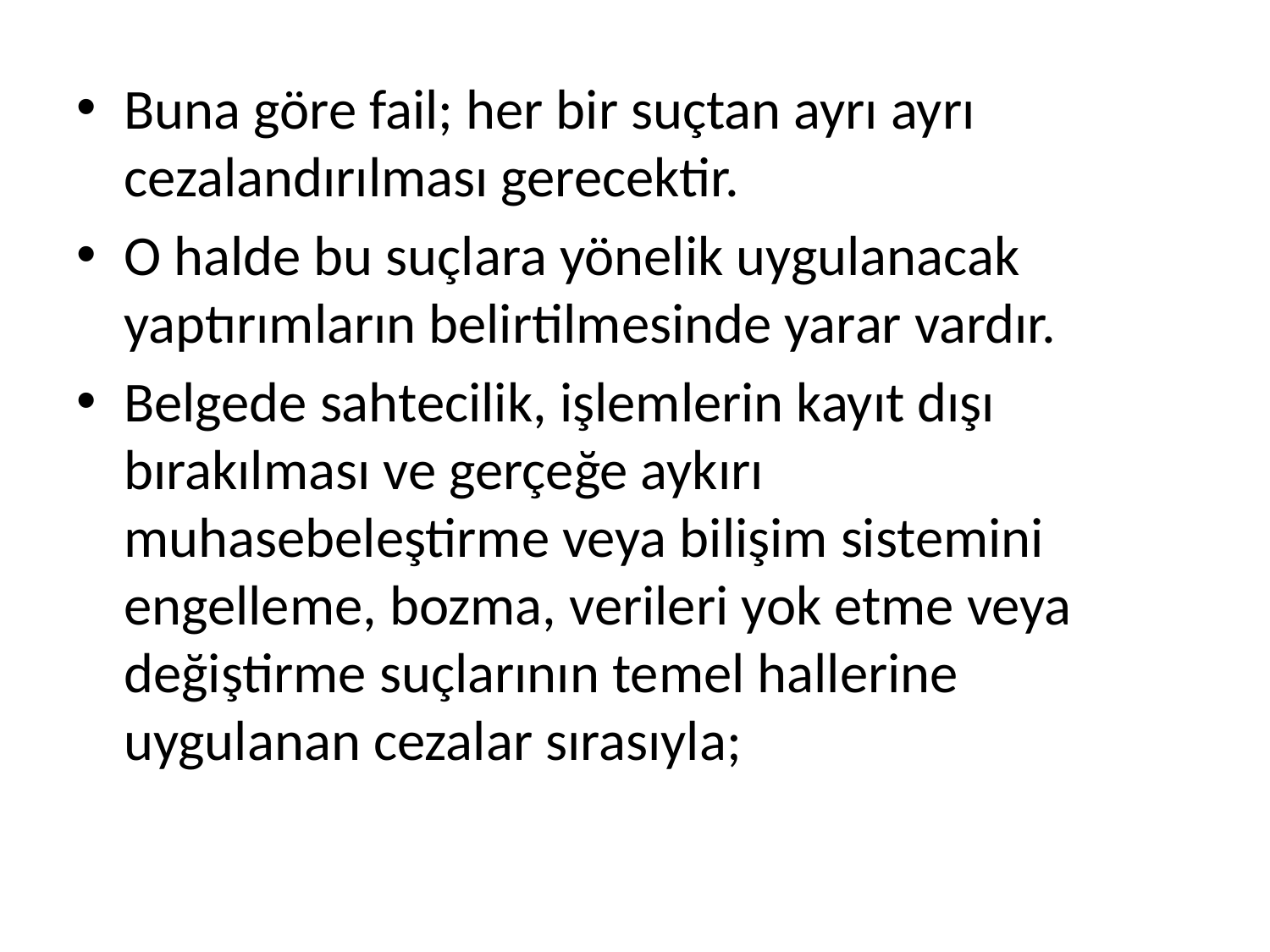

Buna göre fail; her bir suçtan ayrı ayrı cezalandırılması gerecektir.
O halde bu suçlara yönelik uygulanacak yaptırımların belirtilmesinde yarar vardır.
Belgede sahtecilik, işlemlerin kayıt dışı bırakılması ve gerçeğe aykırı muhasebeleştirme veya bilişim sistemini engelleme, bozma, verileri yok etme veya değiştirme suçlarının temel hallerine uygulanan cezalar sırasıyla;